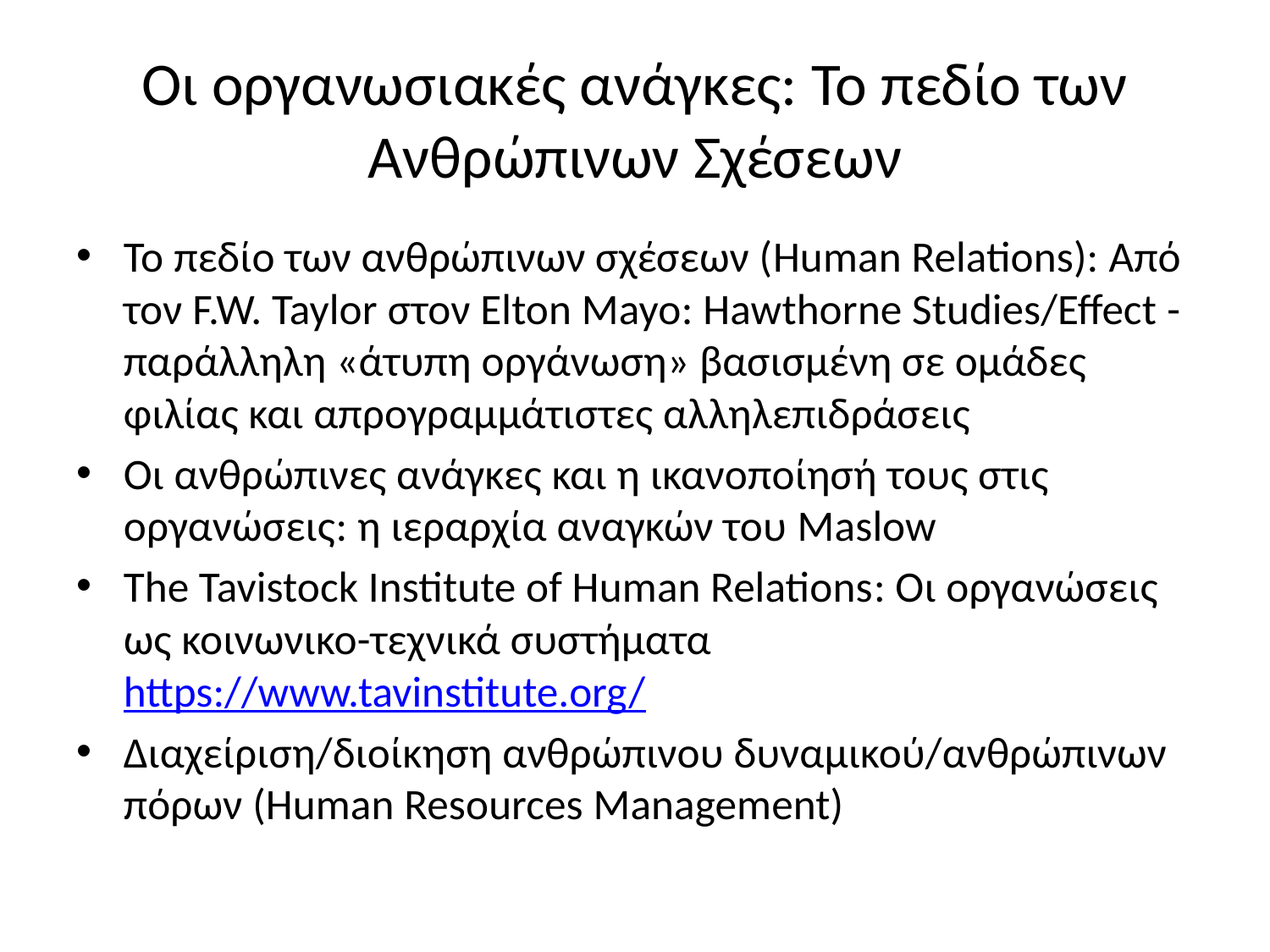

# Οι οργανωσιακές ανάγκες: Το πεδίο των Ανθρώπινων Σχέσεων
Το πεδίο των ανθρώπινων σχέσεων (Human Relations): Από τον F.W. Taylor στον Elton Mayo: Hawthorne Studies/Effect - παράλληλη «άτυπη οργάνωση» βασισμένη σε ομάδες φιλίας και απρογραμμάτιστες αλληλεπιδράσεις
Οι ανθρώπινες ανάγκες και η ικανοποίησή τους στις οργανώσεις: η ιεραρχία αναγκών του Maslow
The Tavistock Institute of Human Relations: Οι οργανώσεις ως κοινωνικο-τεχνικά συστήματα https://www.tavinstitute.org/
Διαχείριση/διοίκηση ανθρώπινου δυναμικού/ανθρώπινων πόρων (Human Resources Management)